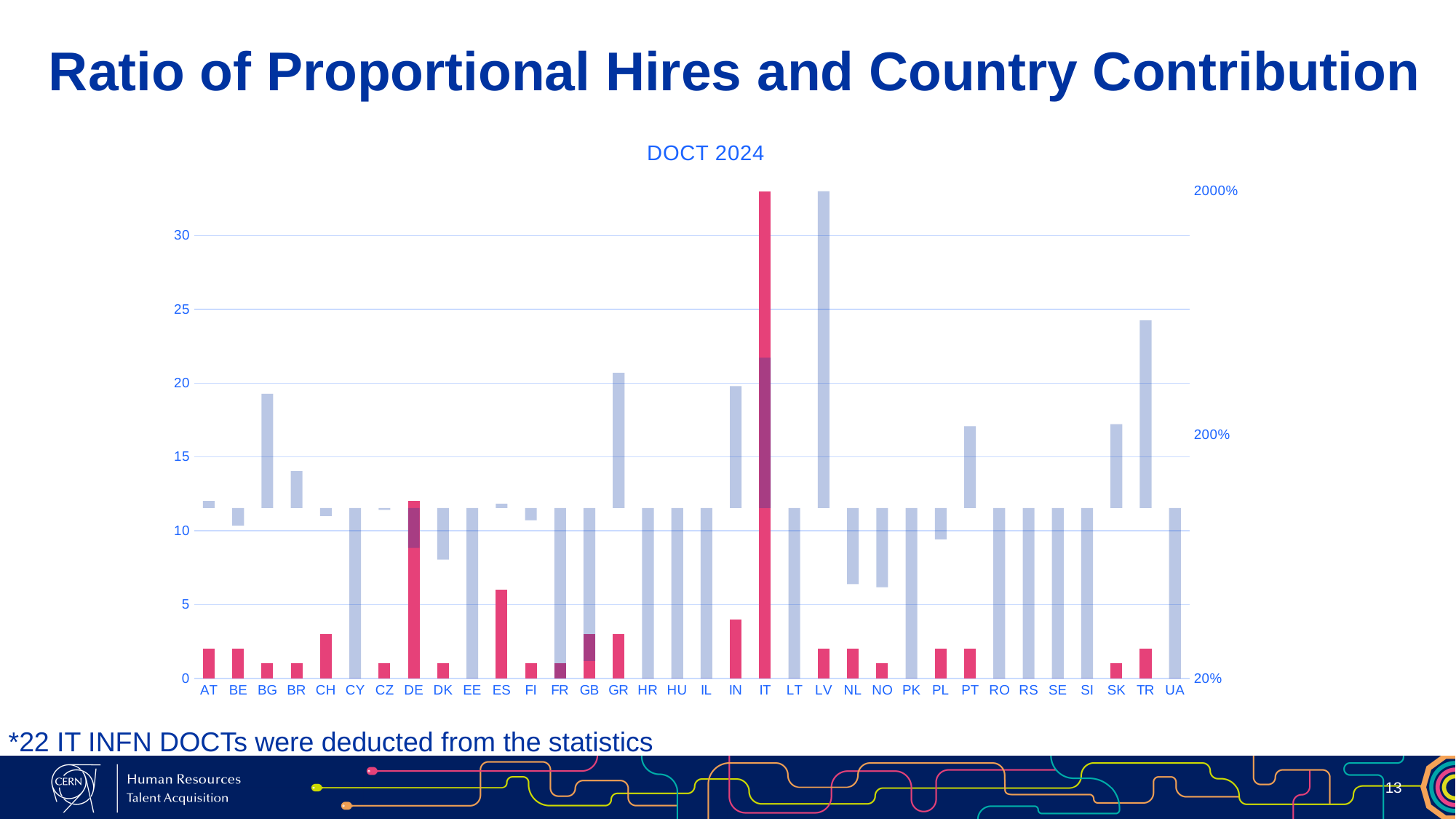

# Ratio of Proportional Hires and Country Contribution

### Chart: DOCT 2024

| Category |  |  |
|---|---|---|
| AT | 2.0 | 1.0692328254477412 |
| BE | 2.0 | 0.8482843449124147 |
| BG | 1.0 | 2.9472443265546713 |
| BR | 1.0 | 1.4190435646374344 |
| CH | 3.0 | 0.9269558769002596 |
| CY | 0.0 | 0.0 |
| CZ | 1.0 | 0.9824147755182238 |
| DE | 12.0 | 0.686224052153028 |
| DK | 1.0 | 0.6146659290675517 |
| EE | 0.0 | 0.0 |
| ES | 6.0 | 1.0417751849150954 |
| FI | 1.0 | 0.8910273545397843 |
| FR | 1.0 | 0.09284533823556719 |
| GB | 3.0 | 0.23569896528154238 |
| GR | 3.0 | 3.591954022988506 |
| HR | 0.0 | 0.0 |
| HU | 0.0 | 0.0 |
| IL | 0.0 | 0.0 |
| IN | 4.0 | 3.170828378913991 |
| IT | 34.0 | 4.144269328750259 |
| LT | 0.0 | 0.0 |
| LV | 2.0 | 28.735632183908045 |
| NL | 2.0 | 0.48704461328657705 |
| NO | 1.0 | 0.4730145215458115 |
| PK | 0.0 | 0.0 |
| PL | 2.0 | 0.7439645872856452 |
| PT | 2.0 | 2.168726957276079 |
| RO | 0.0 | 0.0 |
| RS | 0.0 | 0.0 |
| SE | 0.0 | 0.0 |
| SI | 0.0 | 0.0 |
| SK | 1.0 | 2.2104332449160036 |
| TR | 2.0 | 5.894488653109343 |
| UA | 0.0 | 0.0 |
*22 IT INFN DOCTs were deducted from the statistics
13